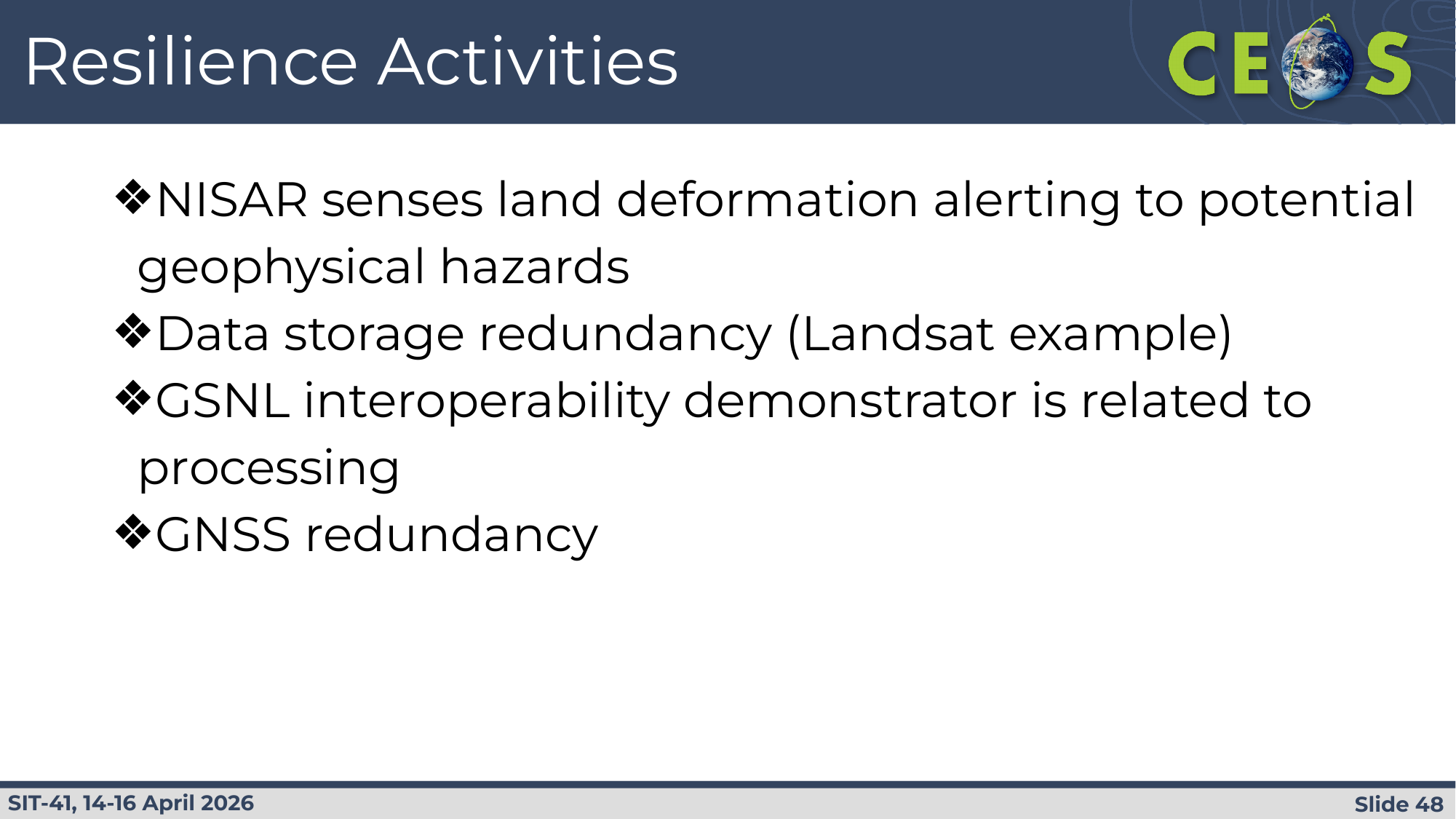

Resilience Activities
NISAR senses land deformation alerting to potential geophysical hazards
Data storage redundancy (Landsat example)
GSNL interoperability demonstrator is related to processing
GNSS redundancy